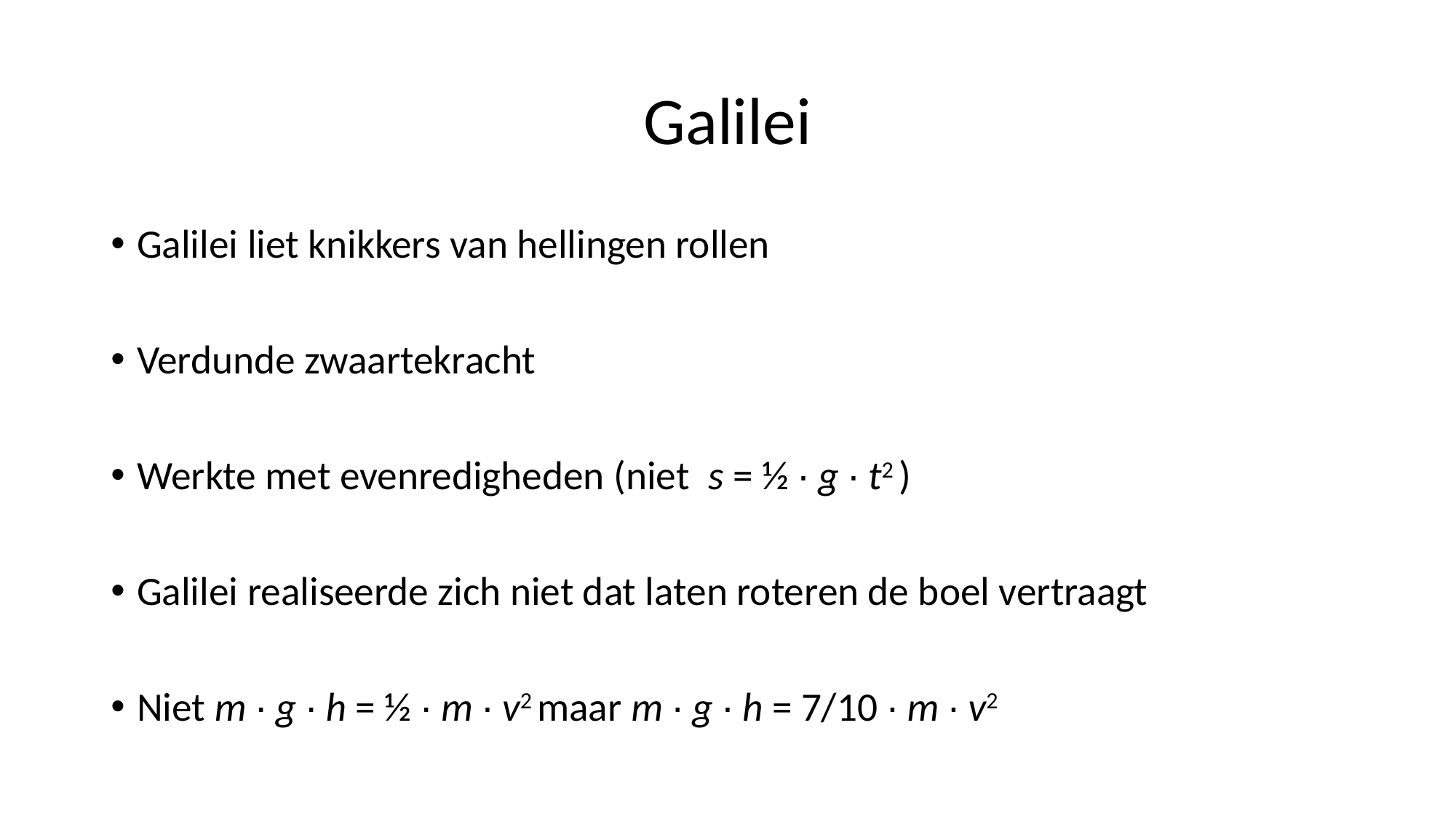

# Galilei
Galilei liet knikkers van hellingen rollen

Verdunde zwaartekracht

Werkte met evenredigheden (niet  s = ½ ∙ g ∙ t2 )

Galilei realiseerde zich niet dat laten roteren de boel vertraagt

Niet m ∙ g ∙ h = ½ ∙ m ∙ v2 maar m ∙ g ∙ h = 7/10 ∙ m ∙ v2